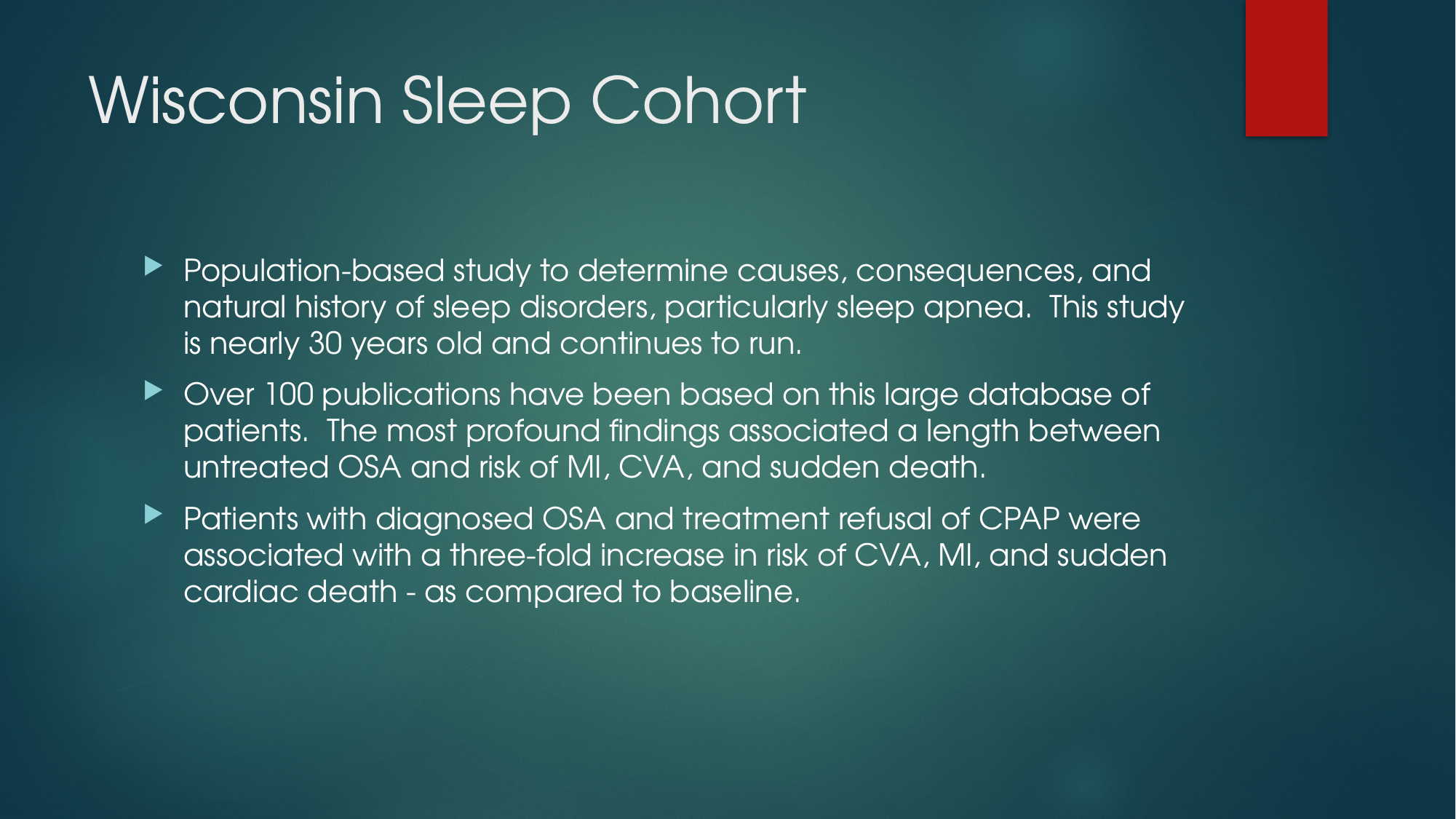

# Wisconsin Sleep Cohort
Population-based study to determine causes, consequences, and natural history of sleep disorders, particularly sleep apnea.  This study is nearly 30 years old and continues to run.
Over 100 publications have been based on this large database of patients.  The most profound findings associated a length between untreated OSA and risk of MI, CVA, and sudden death.
Patients with diagnosed OSA and treatment refusal of CPAP were associated with a three-fold increase in risk of CVA, MI, and sudden cardiac death - as compared to baseline.